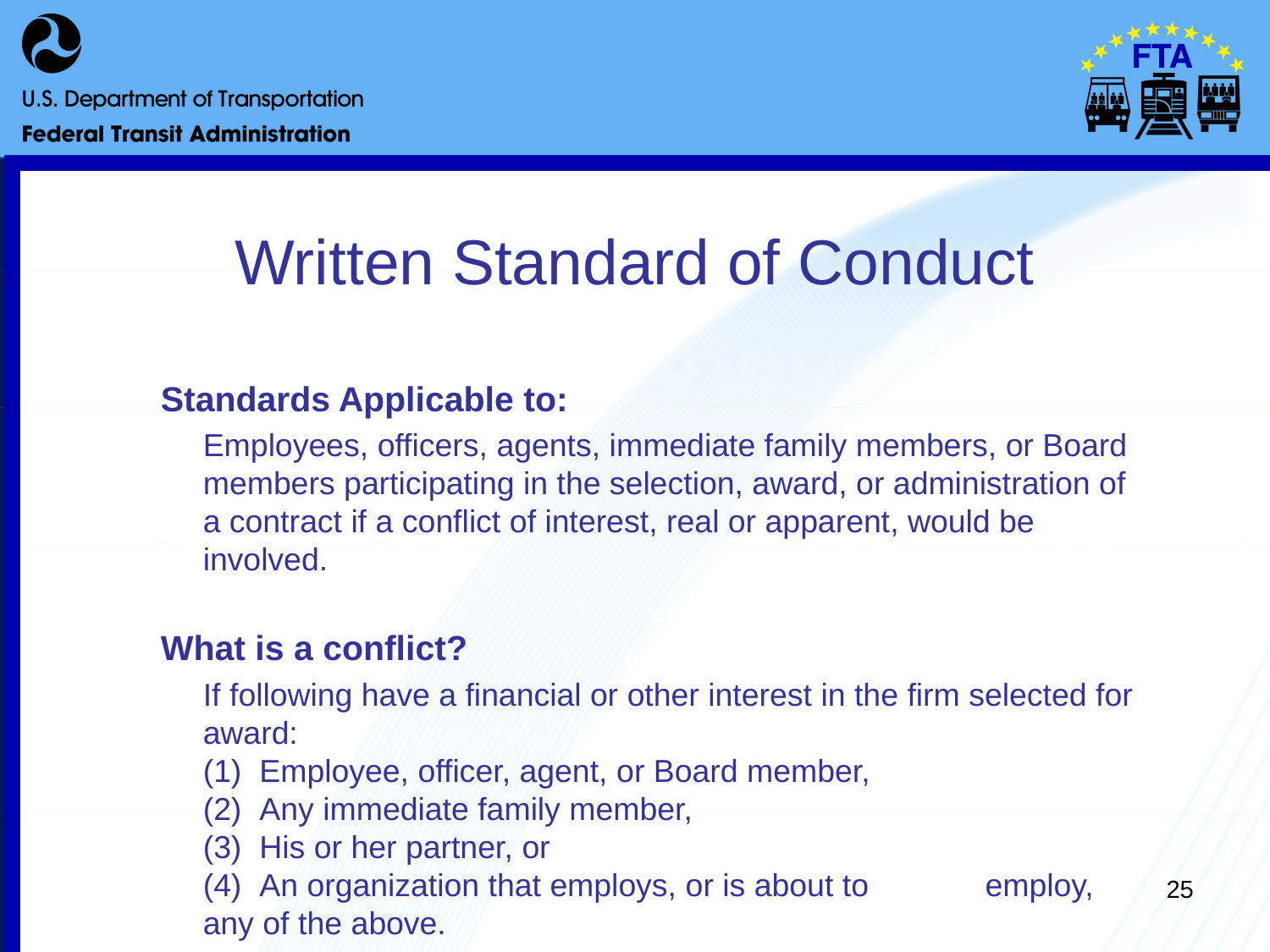

# Written Standard of Conduct
Standards Applicable to:
	Employees, officers, agents, immediate family members, or Board members participating in the selection, award, or administration of a contract if a conflict of interest, real or apparent, would be involved.
What is a conflict?
	If following have a financial or other interest in the firm selected for award:
	(1)  Employee, officer, agent, or Board member,
	(2)  Any immediate family member,
	(3)  His or her partner, or
	(4)  An organization that employs, or is about to 		      employ, any of the above.
25